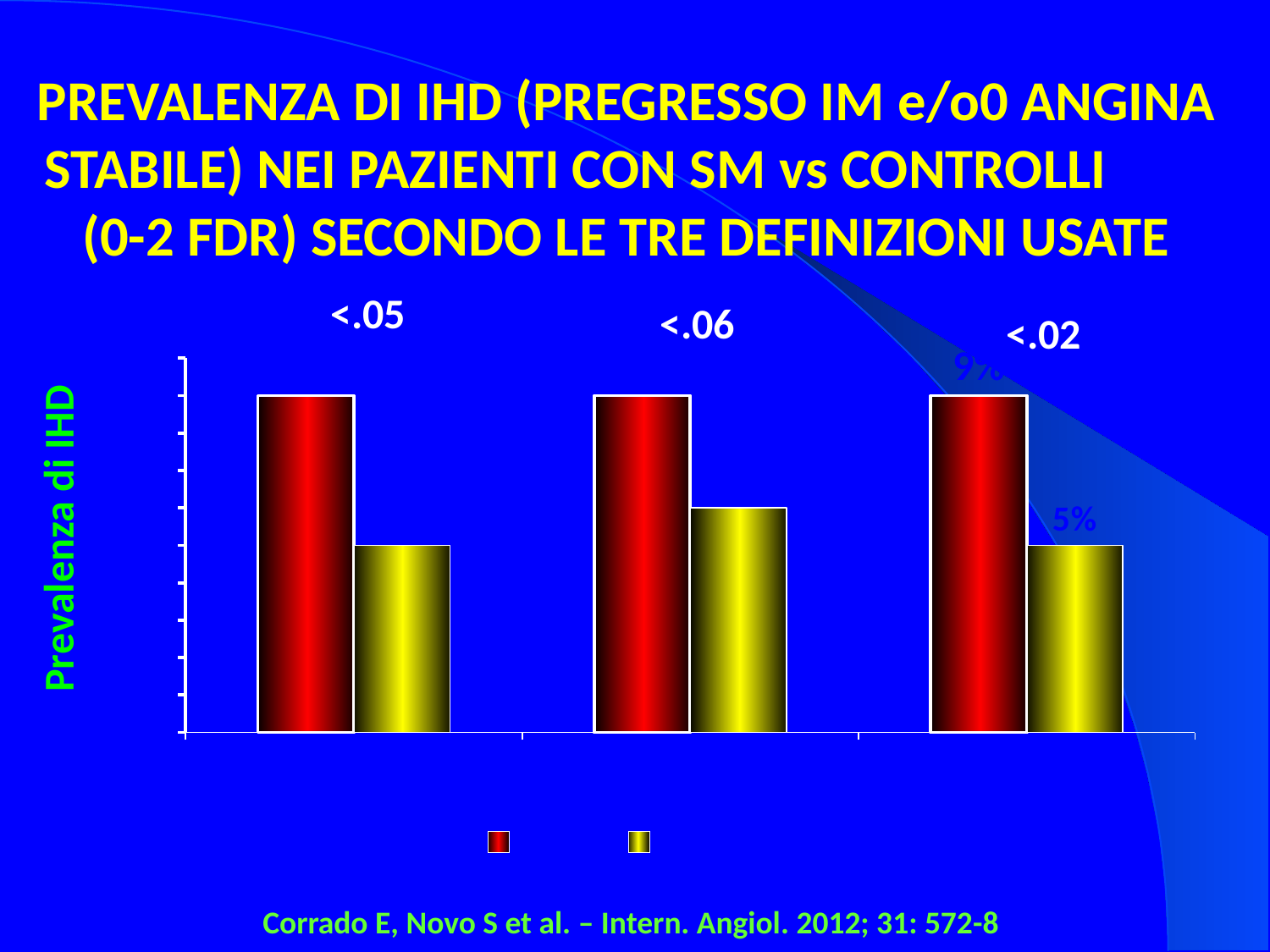

Prevalenza di IHD (pregresso IM e/o0 anginA stabile) nei pazienti con SM vs controlli         (0-2 FDR) secondo le tre definizioni usate
<.05
<.06
<.02

### Chart

| Category | SM | Controlli |
|---|---|---|
| ATP III | 0.09 | 0.05 |
| AHA | 0.09 | 0.06 |
| IDF | 0.09 | 0.05 |
Prevalenza di IHD
Corrado E, Novo S et al. – Intern. Angiol. 2012; 31: 572-8